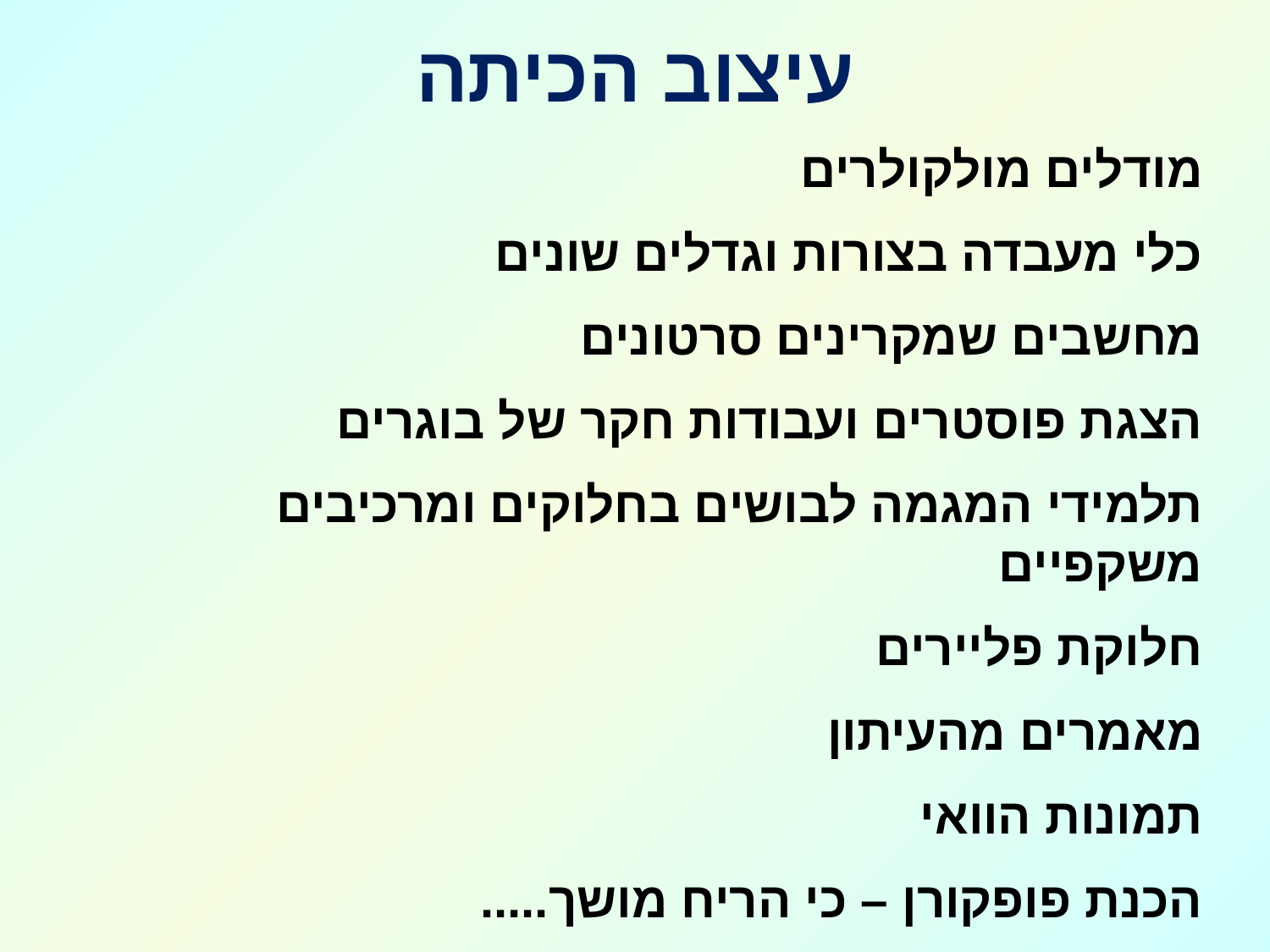

# עיצוב הכיתה
מודלים מולקולרים
כלי מעבדה בצורות וגדלים שונים
מחשבים שמקרינים סרטונים
הצגת פוסטרים ועבודות חקר של בוגרים
תלמידי המגמה לבושים בחלוקים ומרכיבים משקפיים
חלוקת פליירים
מאמרים מהעיתון
תמונות הוואי
הכנת פופקורן – כי הריח מושך.....